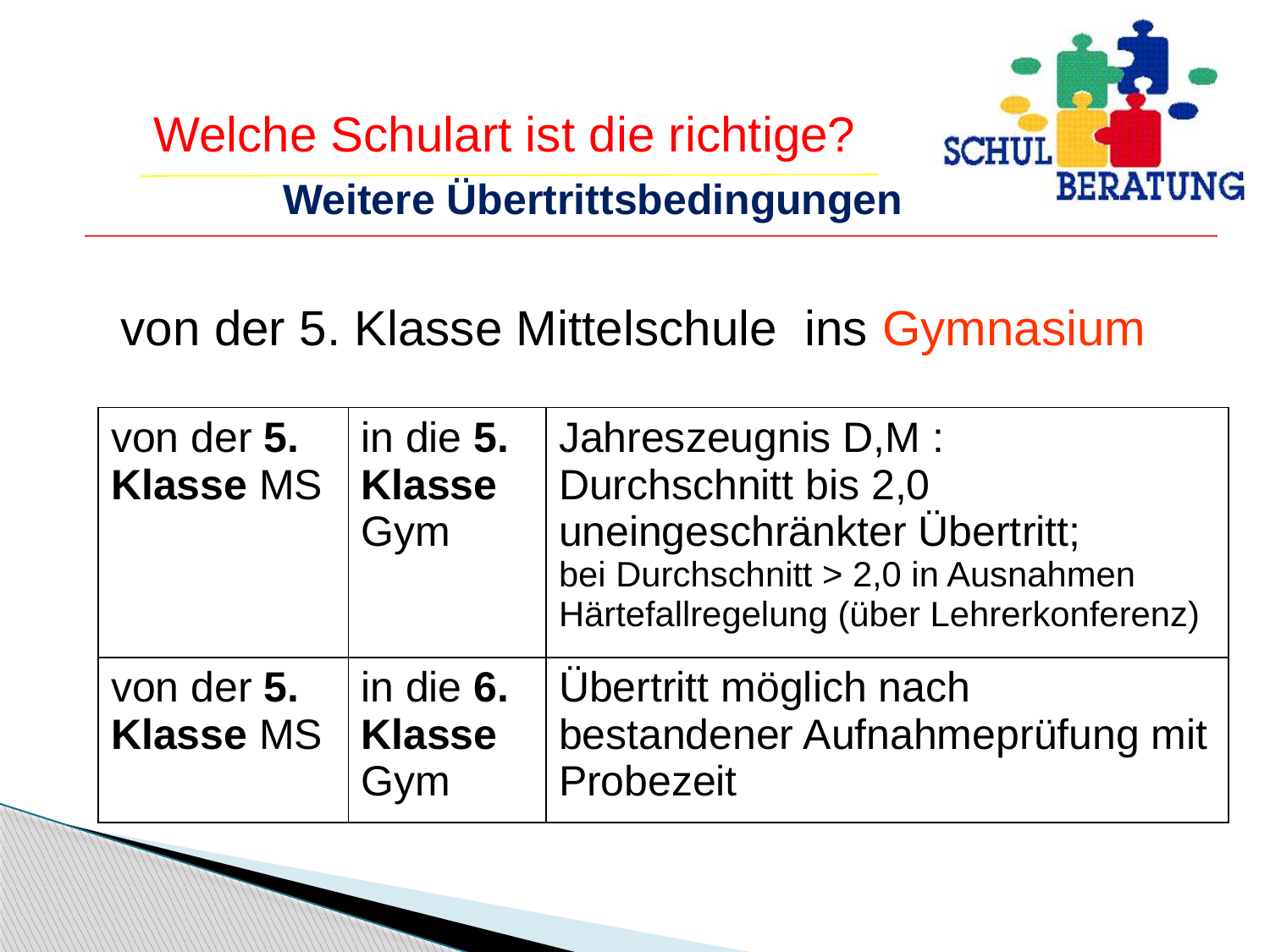

Weitere Übertrittsbedingungen
von der 5. Klasse Mittelschule  ins Gymnasium
| von der 5. Klasse MS | in die 5. Klasse Gym | Jahreszeugnis D,M : Durchschnitt bis 2,0 uneingeschränkter Übertritt; bei Durchschnitt > 2,0 in Ausnahmen Härtefallregelung (über Lehrerkonferenz) |
| --- | --- | --- |
| von der 5. Klasse MS | in die 6. Klasse Gym | Übertritt möglich nach bestandener Aufnahmeprüfung mit Probezeit |